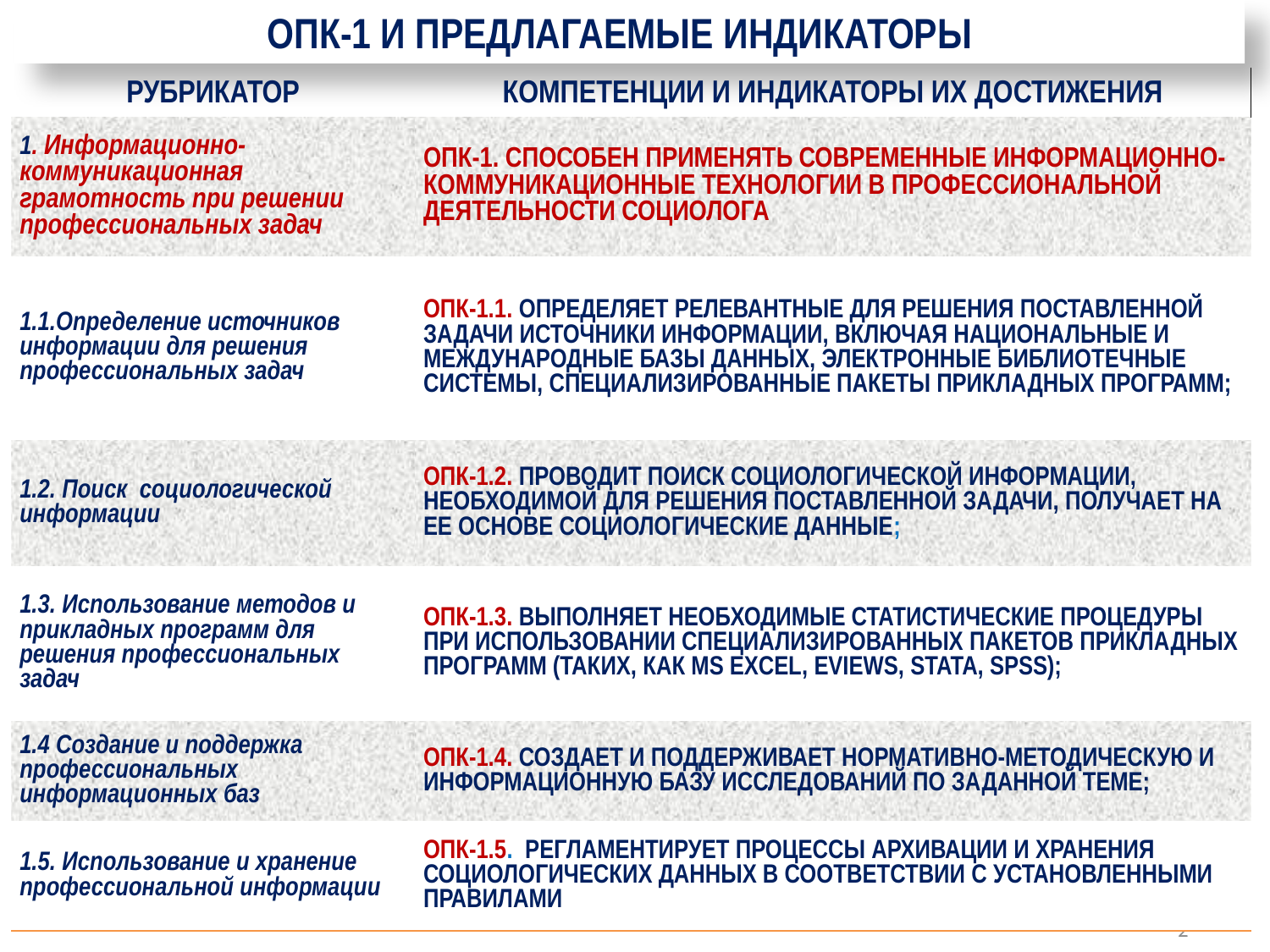

ОПК-1 И ПРЕДЛАГАЕМЫЕ ИНДИКАТОРЫ
| РУБРИКАТОР | КОМПЕТЕНЦИИ И ИНДИКАТОРЫ ИХ ДОСТИЖЕНИЯ |
| --- | --- |
| 1. Информационно-коммуникационная грамотность при решении профессиональных задач | ОПК-1. СПОСОБЕН ПРИМЕНЯТЬ СОВРЕМЕННЫЕ ИНФОРМАЦИОННО-КОММУНИКАЦИОННЫЕ ТЕХНОЛОГИИ В ПРОФЕССИОНАЛЬНОЙ ДЕЯТЕЛЬНОСТИ СОЦИОЛОГА |
| 1.1.Определение источников информации для решения профессиональных задач | ОПК-1.1. ОПРЕДЕЛЯЕТ РЕЛЕВАНТНЫЕ ДЛЯ РЕШЕНИЯ ПОСТАВЛЕННОЙ ЗАДАЧИ ИСТОЧНИКИ ИНФОРМАЦИИ, ВКЛЮЧАЯ НАЦИОНАЛЬНЫЕ И МЕЖДУНАРОДНЫЕ БАЗЫ ДАННЫХ, ЭЛЕКТРОННЫЕ БИБЛИОТЕЧНЫЕ СИСТЕМЫ, СПЕЦИАЛИЗИРОВАННЫЕ ПАКЕТЫ ПРИКЛАДНЫХ ПРОГРАММ; |
| 1.2. Поиск социологической информации | ОПК-1.2. ПРОВОДИТ ПОИСК СОЦИОЛОГИЧЕСКОЙ ИНФОРМАЦИИ, НЕОБХОДИМОЙ ДЛЯ РЕШЕНИЯ ПОСТАВЛЕННОЙ ЗАДАЧИ, ПОЛУЧАЕТ НА ЕЕ ОСНОВЕ СОЦИОЛОГИЧЕСКИЕ ДАННЫЕ; |
| 1.3. Использование методов и прикладных программ для решения профессиональных задач | ОПК-1.3. ВЫПОЛНЯЕТ НЕОБХОДИМЫЕ СТАТИСТИЧЕСКИЕ ПРОЦЕДУРЫ ПРИ ИСПОЛЬЗОВАНИИ СПЕЦИАЛИЗИРОВАННЫХ ПАКЕТОВ ПРИКЛАДНЫХ ПРОГРАММ (ТАКИХ, КАК MS EXCEL, EVIEWS, STATA, SPSS); |
| 1.4 Создание и поддержка профессиональных информационных баз | ОПК-1.4. СОЗДАЕТ И ПОДДЕРЖИВАЕТ НОРМАТИВНО-МЕТОДИЧЕСКУЮ И ИНФОРМАЦИОННУЮ БАЗУ ИССЛЕДОВАНИЙ ПО ЗАДАННОЙ ТЕМЕ; |
| 1.5. Использование и хранение профессиональной информации | ОПК-1.5. РЕГЛАМЕНТИРУЕТ ПРОЦЕССЫ АРХИВАЦИИ И ХРАНЕНИЯ СОЦИОЛОГИЧЕСКИХ ДАННЫХ В СООТВЕТСТВИИ С УСТАНОВЛЕННЫМИ ПРАВИЛАМИ |
12